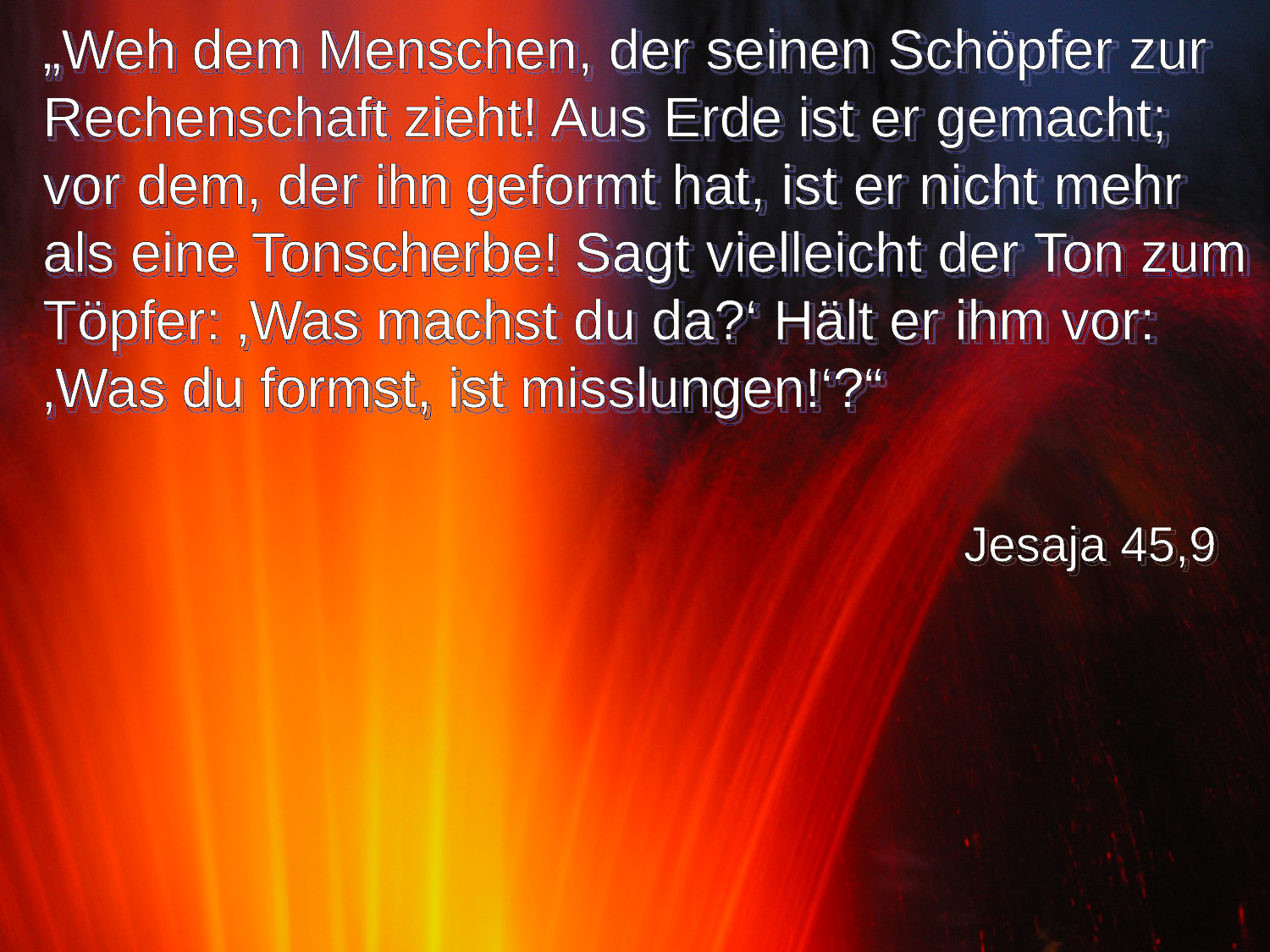

# „Weh dem Menschen, der seinen Schöpfer zur Rechenschaft zieht! Aus Erde ist er gemacht; vor dem, der ihn geformt hat, ist er nicht mehr als eine Tonscherbe! Sagt vielleicht der Ton zum Töpfer: ‚Was machst du da?‘ Hält er ihm vor: ‚Was du formst, ist misslungen!‘?“
Jesaja 45,9